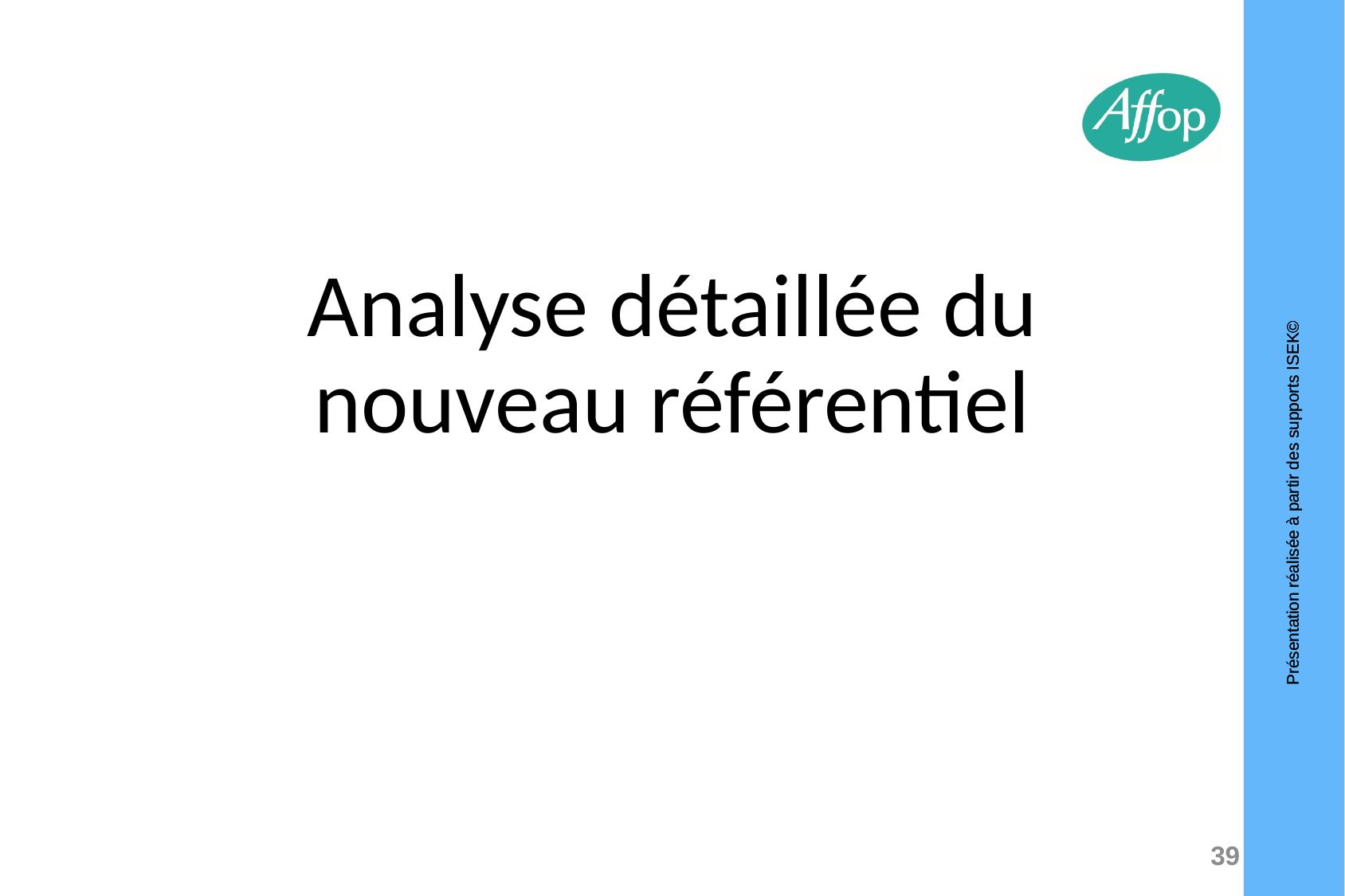

# Analyse détaillée du nouveau référentiel

39